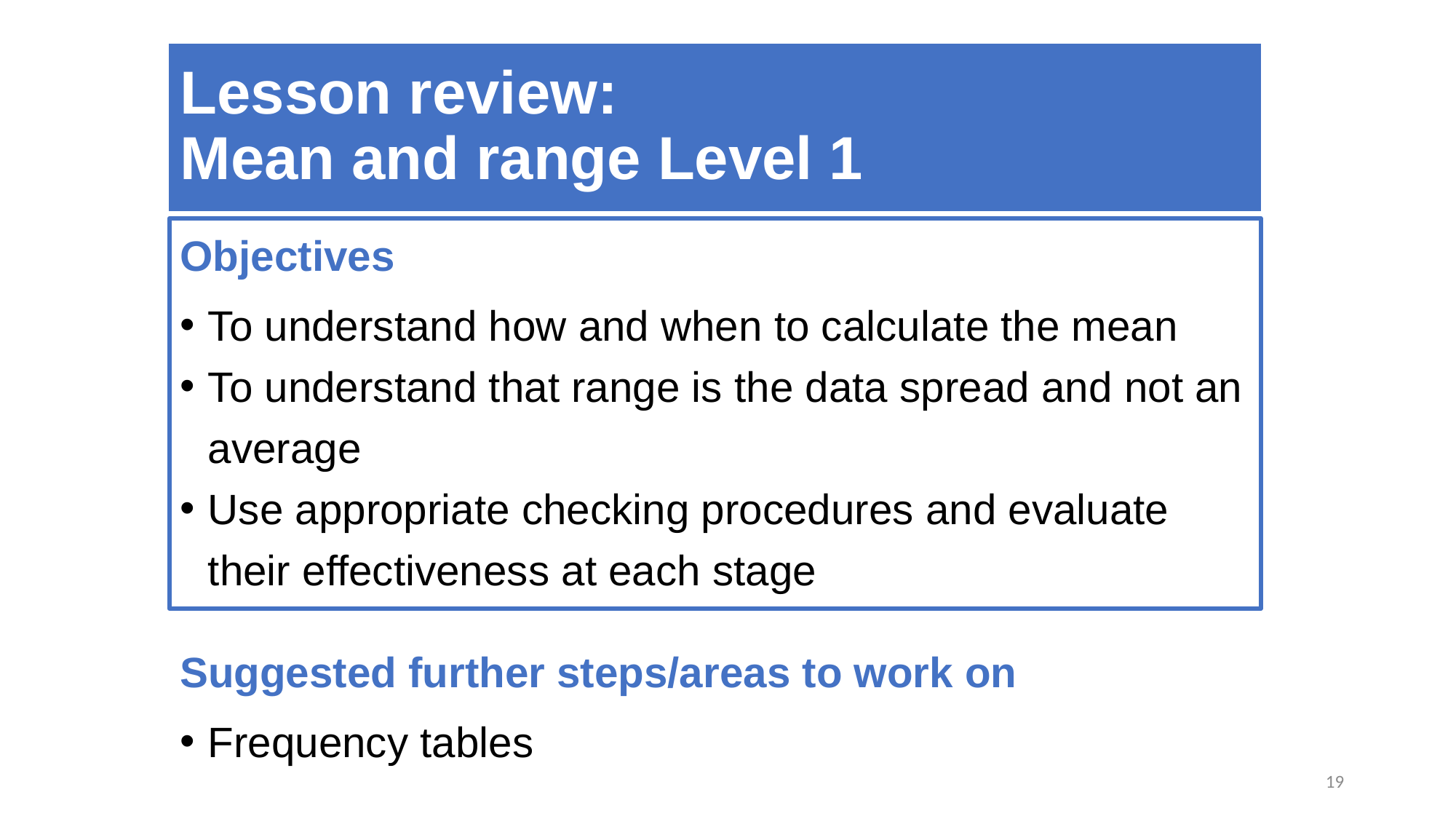

Lesson review:
Mean and range Level 1
Objectives
To understand how and when to calculate the mean
To understand that range is the data spread and not an average
Use appropriate checking procedures and evaluate their effectiveness at each stage
Suggested further steps/areas to work on
Frequency tables
19